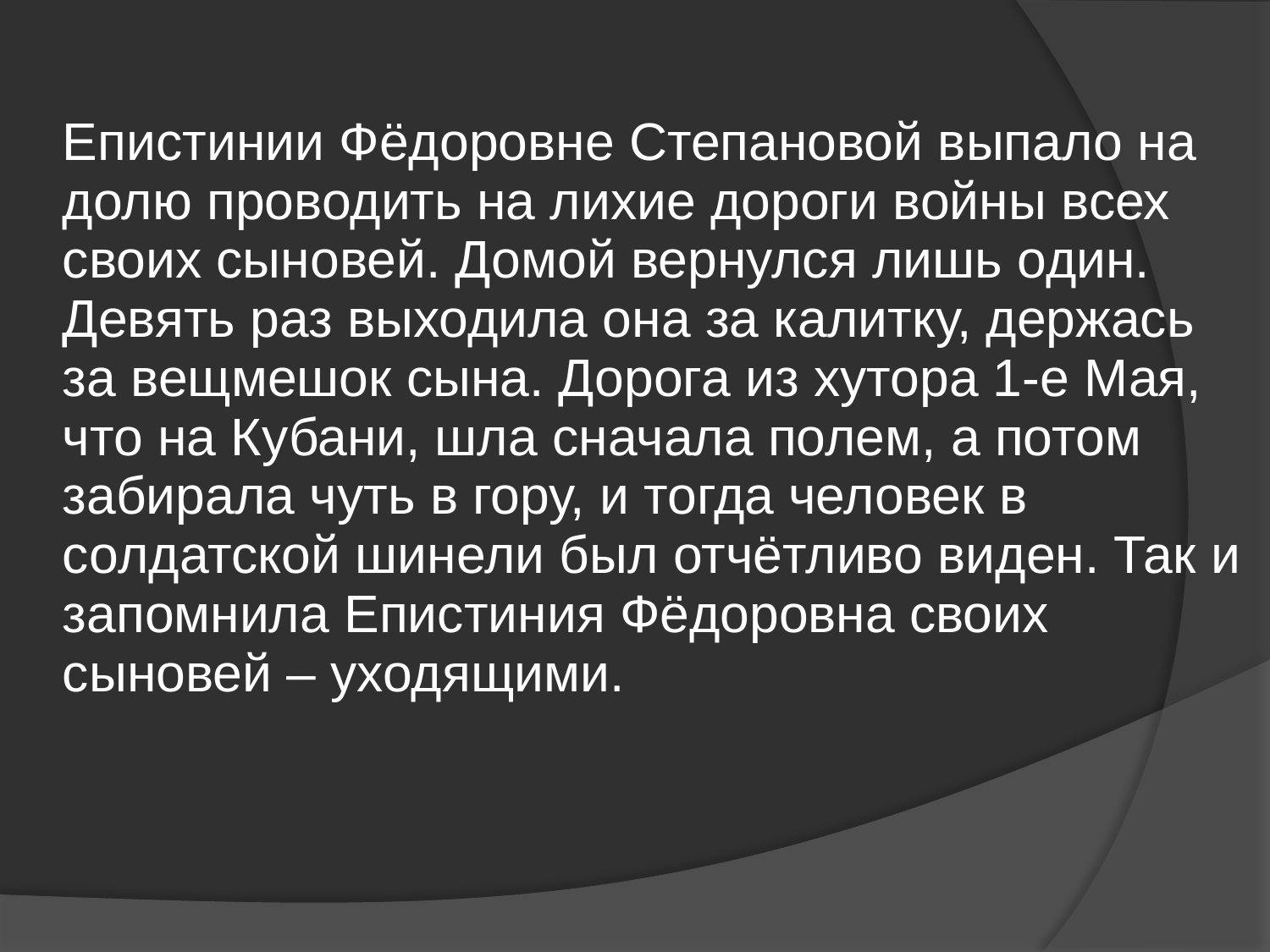

Епистинии Фёдоровне Степановой выпало на долю проводить на лихие дороги войны всех своих сыновей. Домой вернулся лишь один. Девять раз выходила она за калитку, держась за вещмешок сына. Дорога из хутора 1-е Мая, что на Кубани, шла сначала полем, а потом забирала чуть в гору, и тогда человек в солдатской шинели был отчётливо виден. Так и запомнила Епистиния Фёдоровна своих сыновей – уходящими.